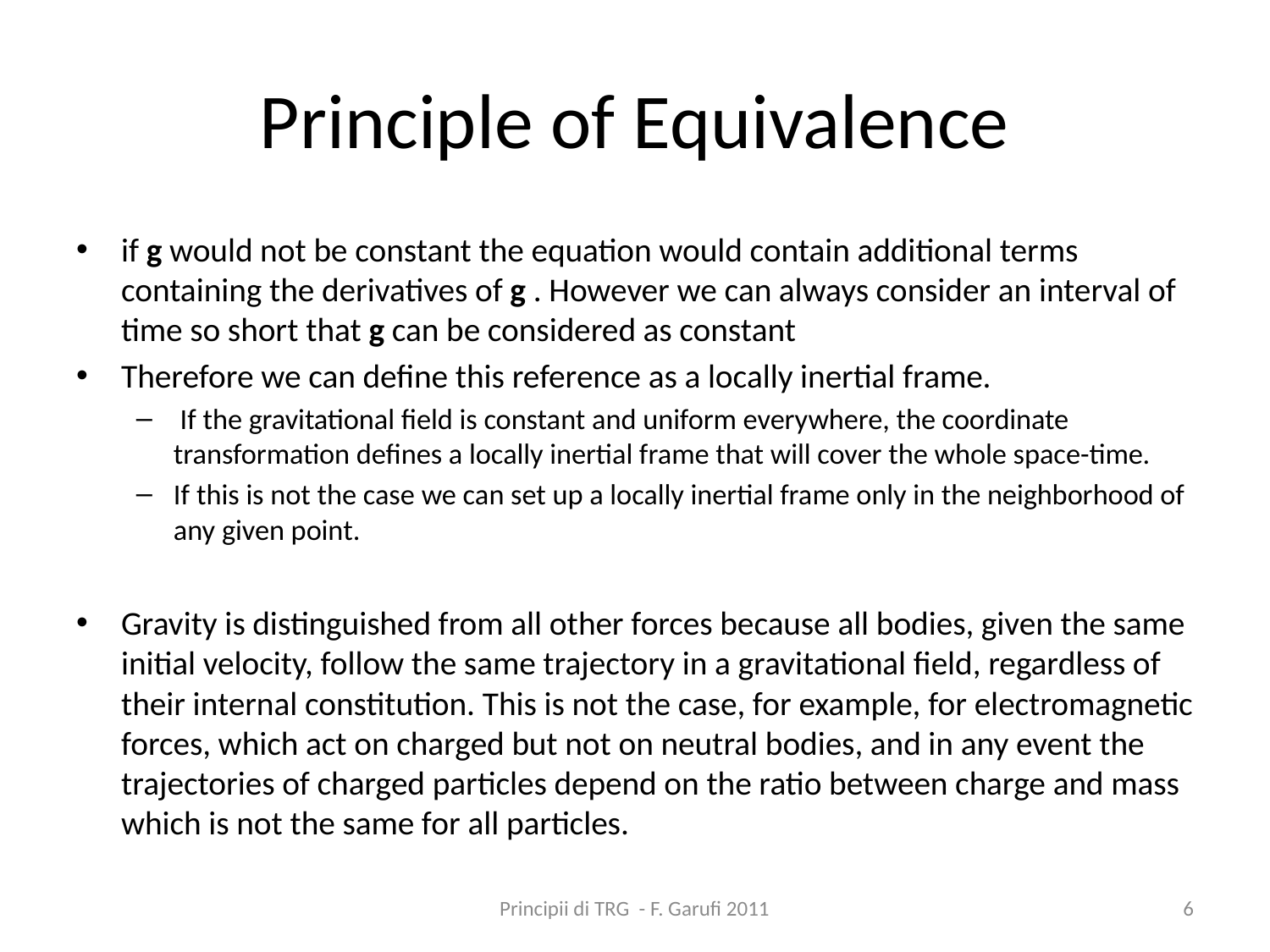

# Principle of Equivalence
if g would not be constant the equation would contain additional terms containing the derivatives of g . However we can always consider an interval of time so short that g can be considered as constant
Therefore we can define this reference as a locally inertial frame.
 If the gravitational field is constant and uniform everywhere, the coordinate transformation defines a locally inertial frame that will cover the whole space-time.
If this is not the case we can set up a locally inertial frame only in the neighborhood of any given point.

Gravity is distinguished from all other forces because all bodies, given the same initial velocity, follow the same trajectory in a gravitational field, regardless of their internal constitution. This is not the case, for example, for electromagnetic forces, which act on charged but not on neutral bodies, and in any event the trajectories of charged particles depend on the ratio between charge and mass which is not the same for all particles.
Principii di TRG  - F. Garufi 2011
6